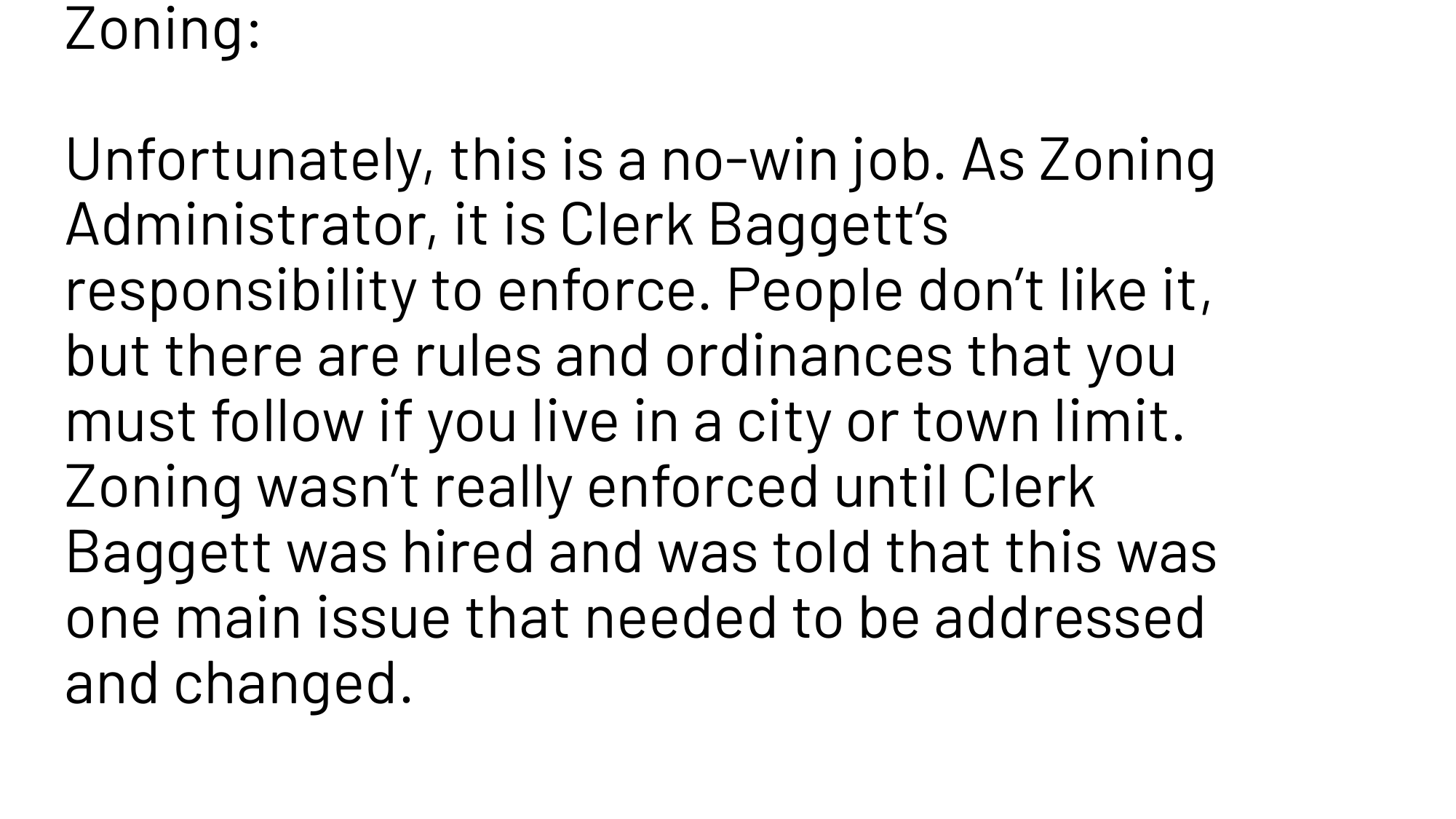

# Zoning: Unfortunately, this is a no-win job. As Zoning Administrator, it is Clerk Baggett’s responsibility to enforce. People don’t like it, but there are rules and ordinances that you must follow if you live in a city or town limit. Zoning wasn’t really enforced until Clerk Baggett was hired and was told that this was one main issue that needed to be addressed and changed.